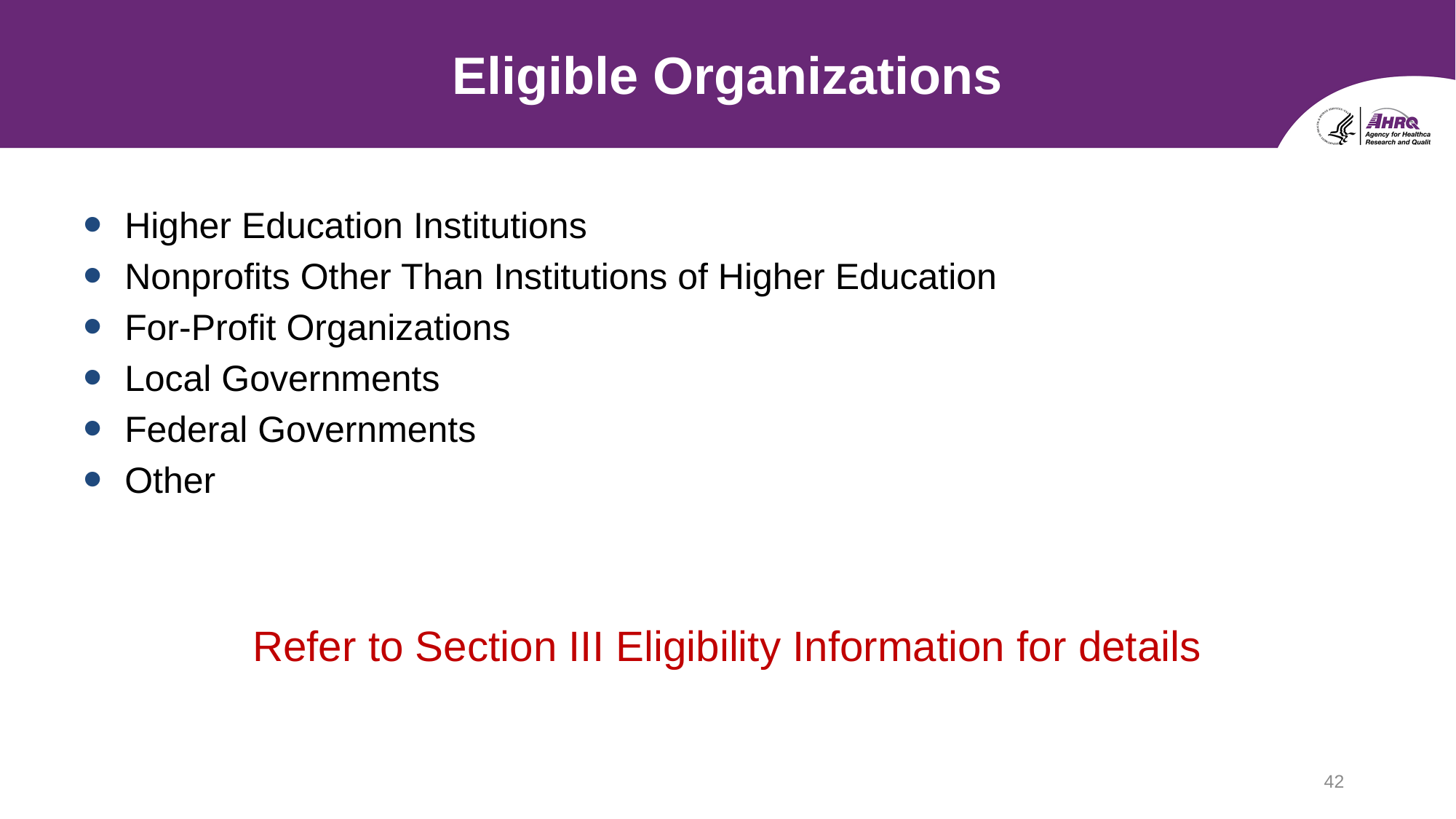

# Eligible Organizations
Higher Education Institutions
Nonprofits Other Than Institutions of Higher Education
For-Profit Organizations
Local Governments
Federal Governments
Other

Refer to Section III Eligibility Information for details
42